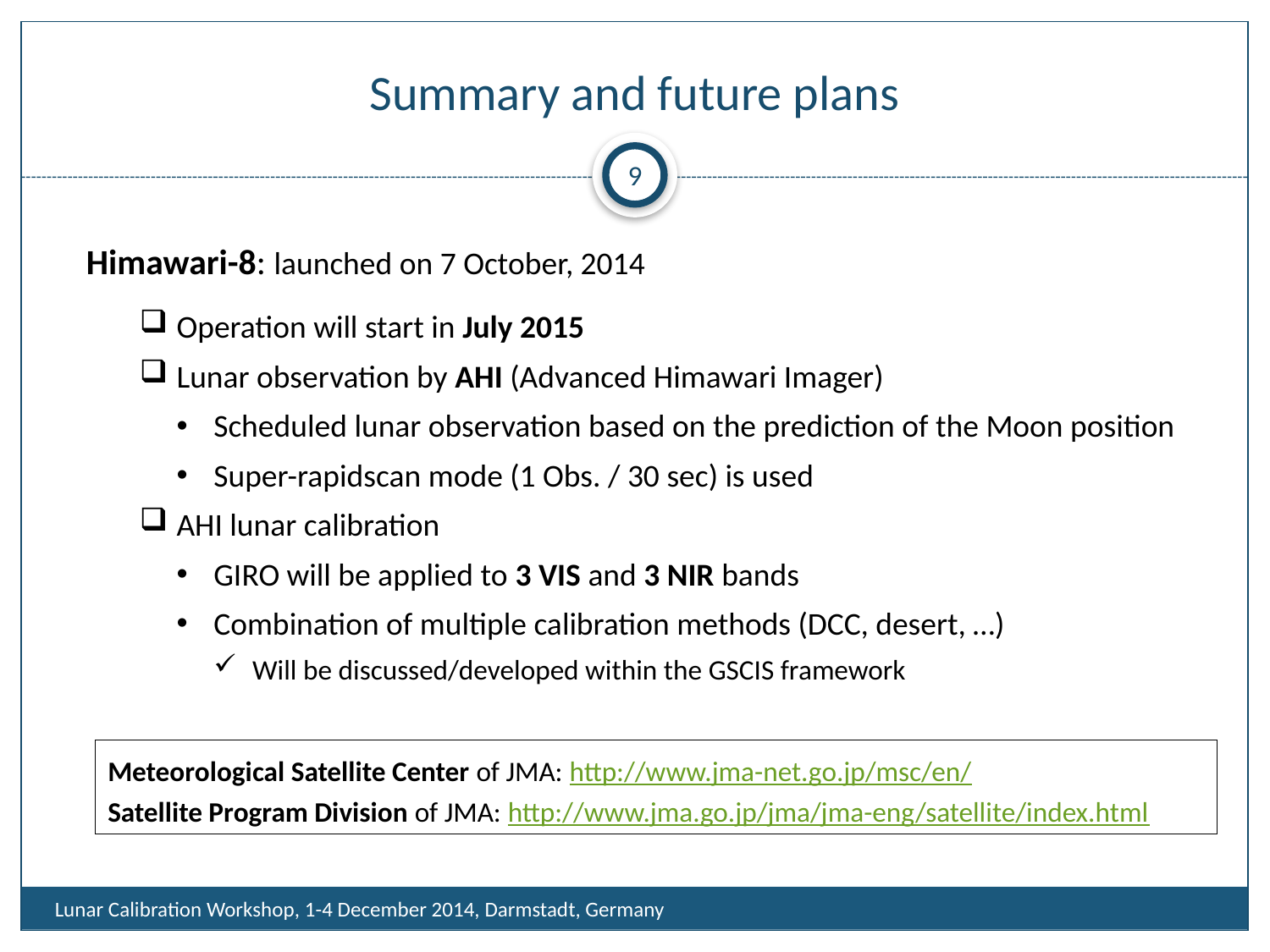

# Summary and future plans
9
Himawari-8: launched on 7 October, 2014
Operation will start in July 2015
Lunar observation by AHI (Advanced Himawari Imager)
Scheduled lunar observation based on the prediction of the Moon position
Super-rapidscan mode (1 Obs. / 30 sec) is used
AHI lunar calibration
GIRO will be applied to 3 VIS and 3 NIR bands
Combination of multiple calibration methods (DCC, desert, …)
Will be discussed/developed within the GSCIS framework
Meteorological Satellite Center of JMA: http://www.jma-net.go.jp/msc/en/
Satellite Program Division of JMA: http://www.jma.go.jp/jma/jma-eng/satellite/index.html
Lunar Calibration Workshop, 1-4 December 2014, Darmstadt, Germany